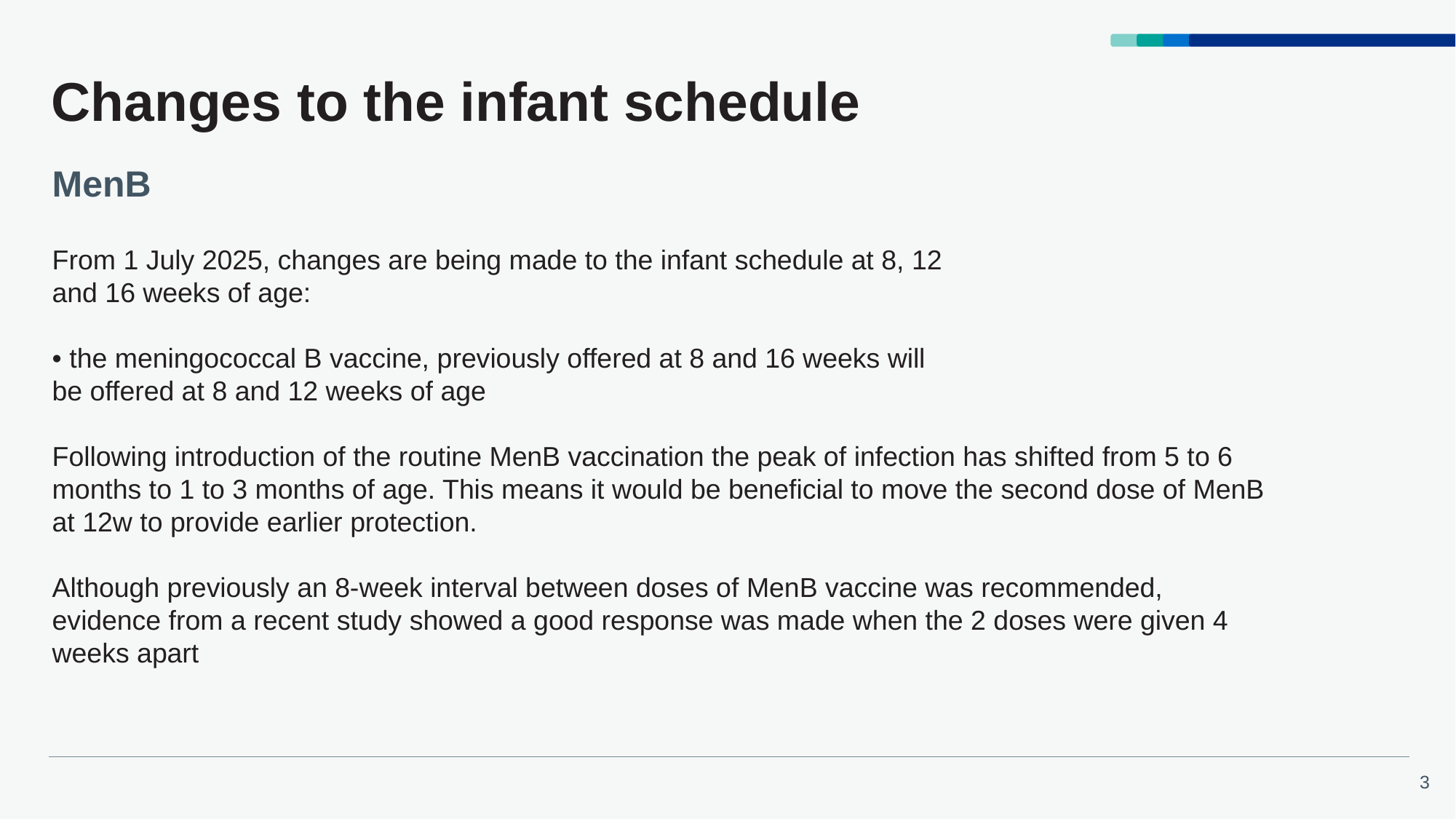

# Changes to the infant schedule
MenB
From 1 July 2025, changes are being made to the infant schedule at 8, 12
and 16 weeks of age:

• the meningococcal B vaccine, previously offered at 8 and 16 weeks will
be offered at 8 and 12 weeks of age

Following introduction of the routine MenB vaccination the peak of infection has shifted from 5 to 6 months to 1 to 3 months of age. This means it would be beneficial to move the second dose of MenB at 12w to provide earlier protection.

Although previously an 8-week interval between doses of MenB vaccine was recommended, evidence from a recent study showed a good response was made when the 2 doses were given 4 weeks apart